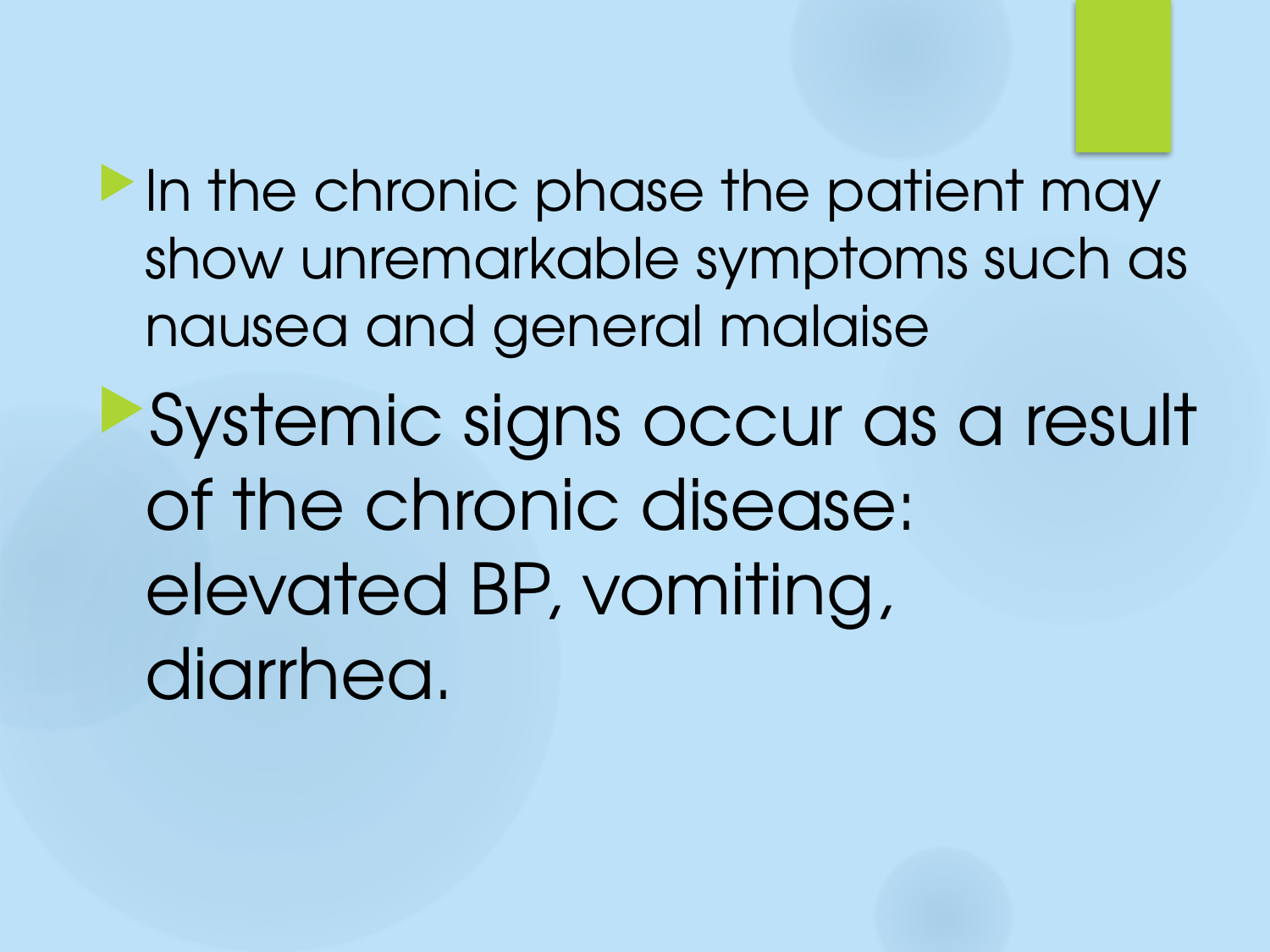

In the chronic phase the patient may show unremarkable symptoms such as nausea and general malaise
Systemic signs occur as a result of the chronic disease: elevated BP, vomiting, diarrhea.